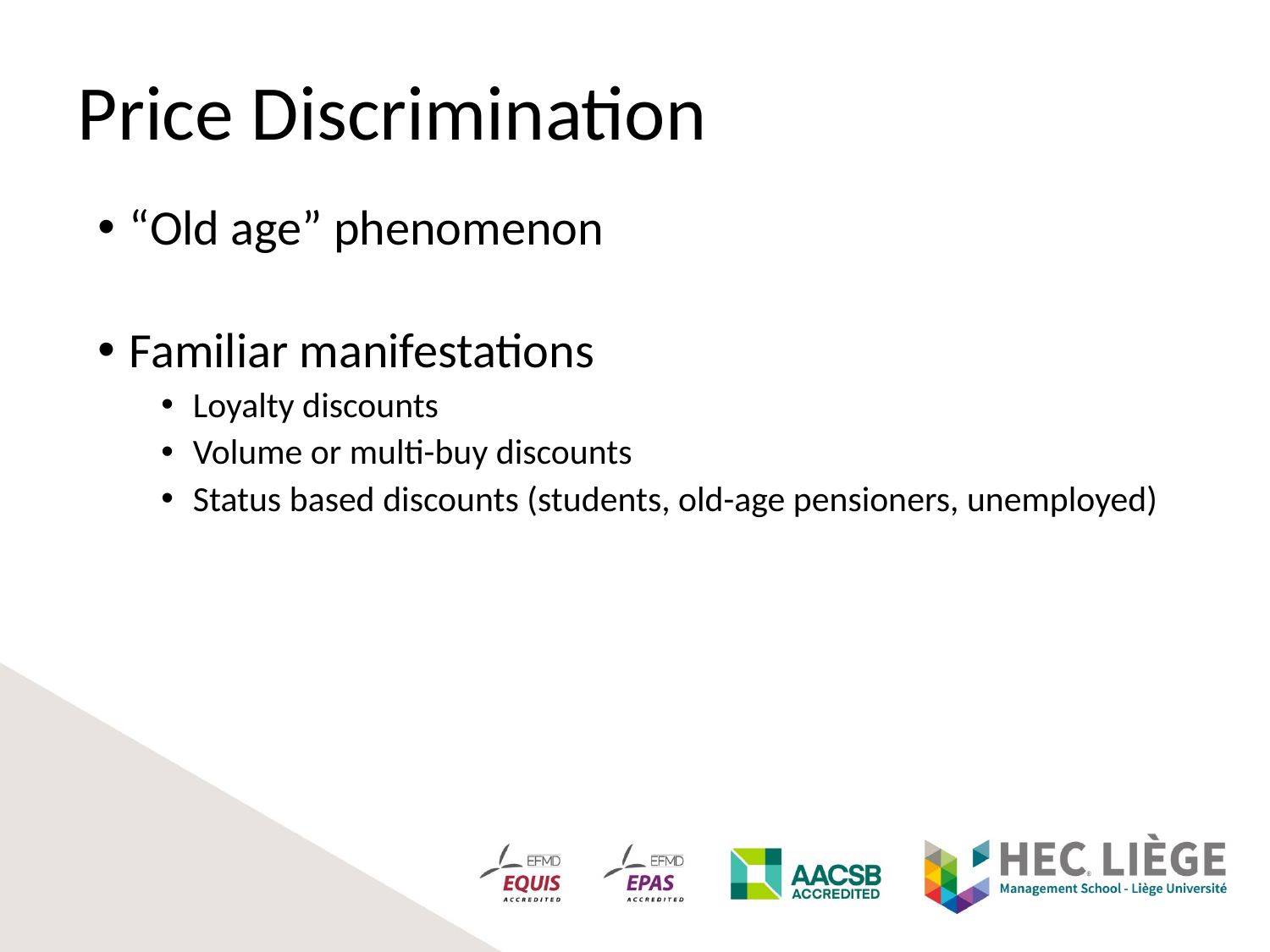

# Price Discrimination
“Old age” phenomenon

Familiar manifestations
Loyalty discounts
Volume or multi-buy discounts
Status based discounts (students, old-age pensioners, unemployed)